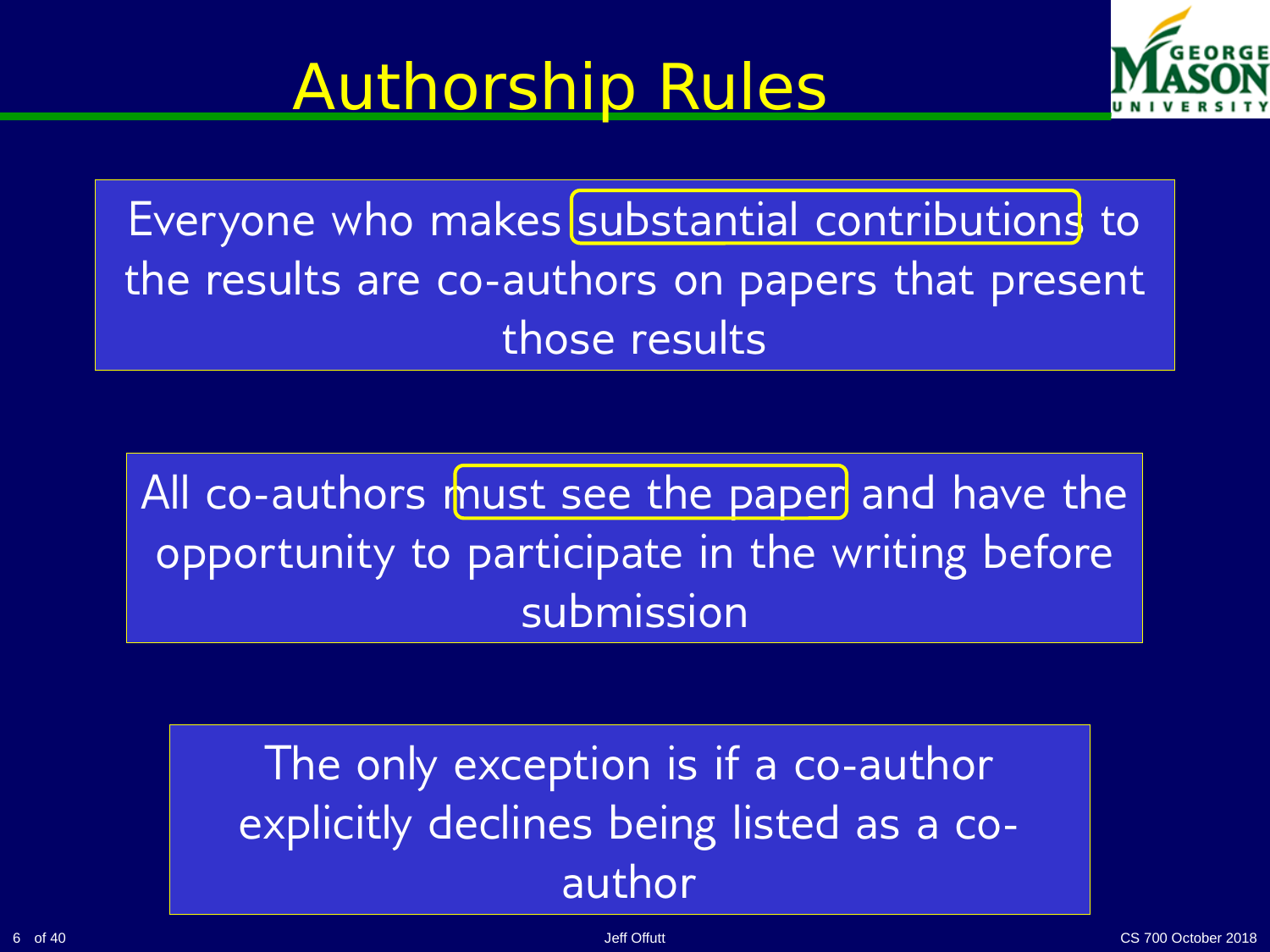

# Authorship Rules
Everyone who makes substantial contributions to the results are co-authors on papers that present those results

All co-authors must see the paper and have the opportunity to participate in the writing before submission

The only exception is if a co-author explicitly declines being listed as a co-author
6
Jeff Offutt
CS 700 October 2018